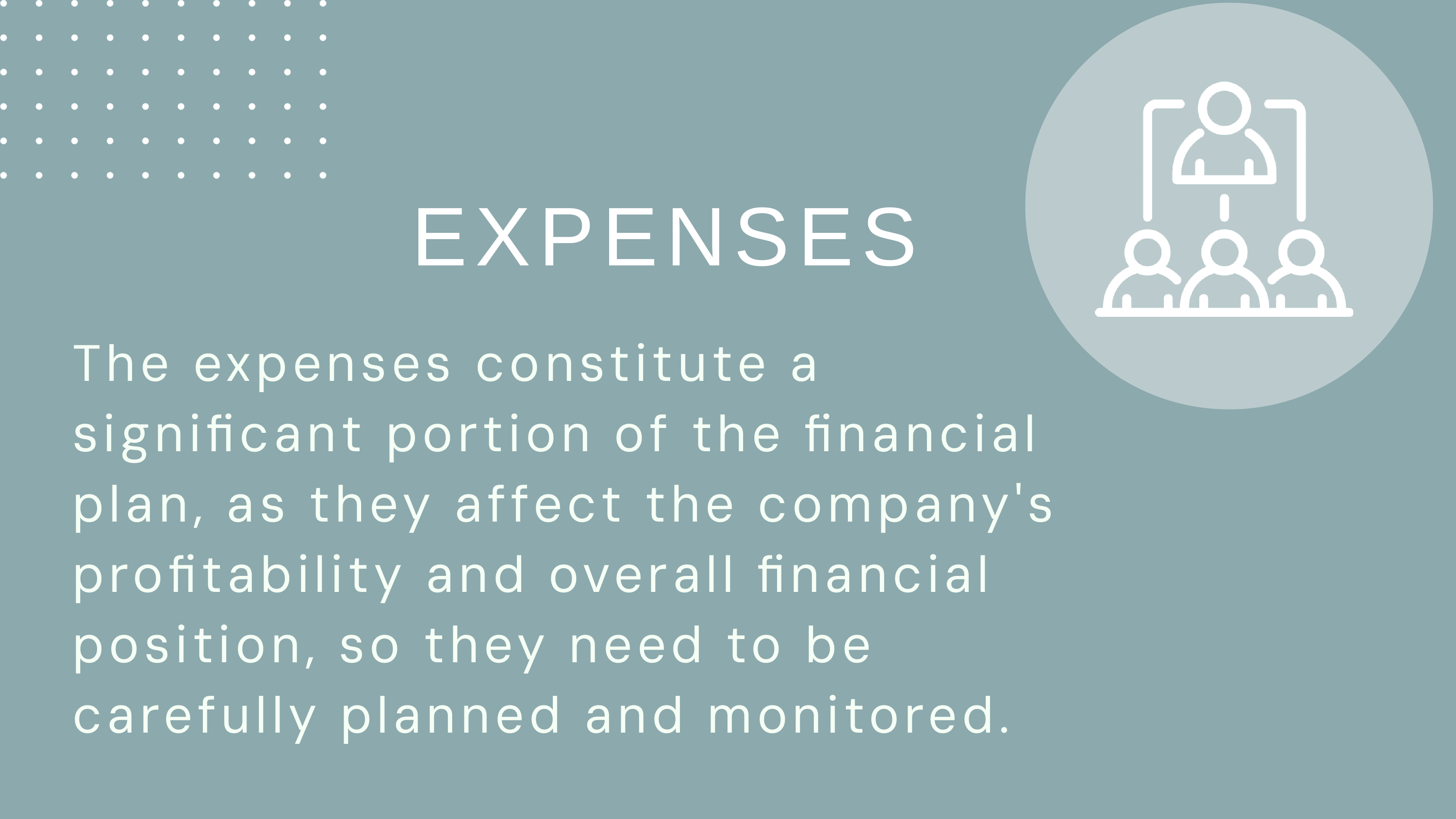

EXPENSES
The expenses constitute a significant portion of the financial plan, as they affect the company's profitability and overall financial position, so they need to be carefully planned and monitored.